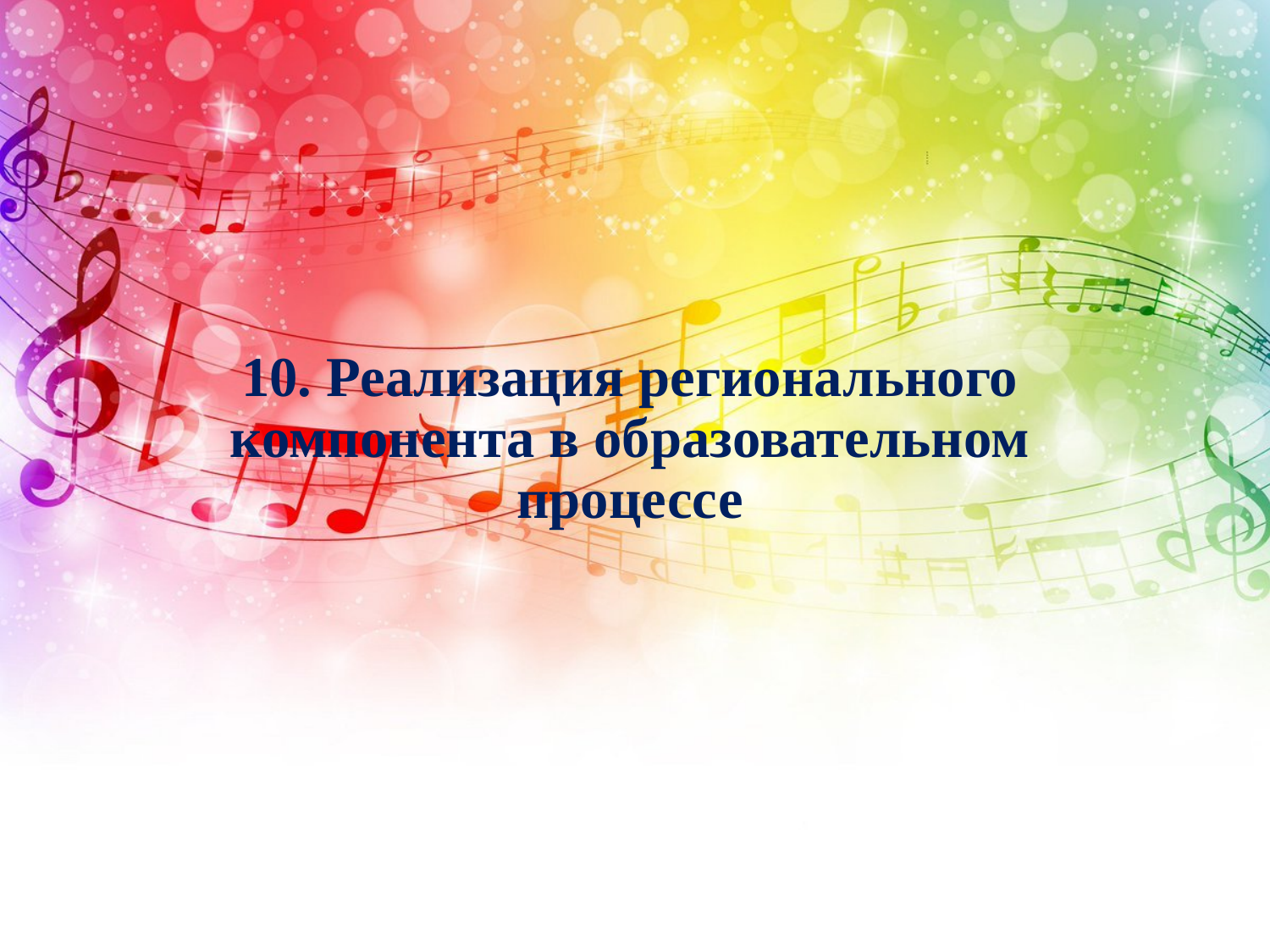

# 10. Реализация регионального компонента в образовательном процессе